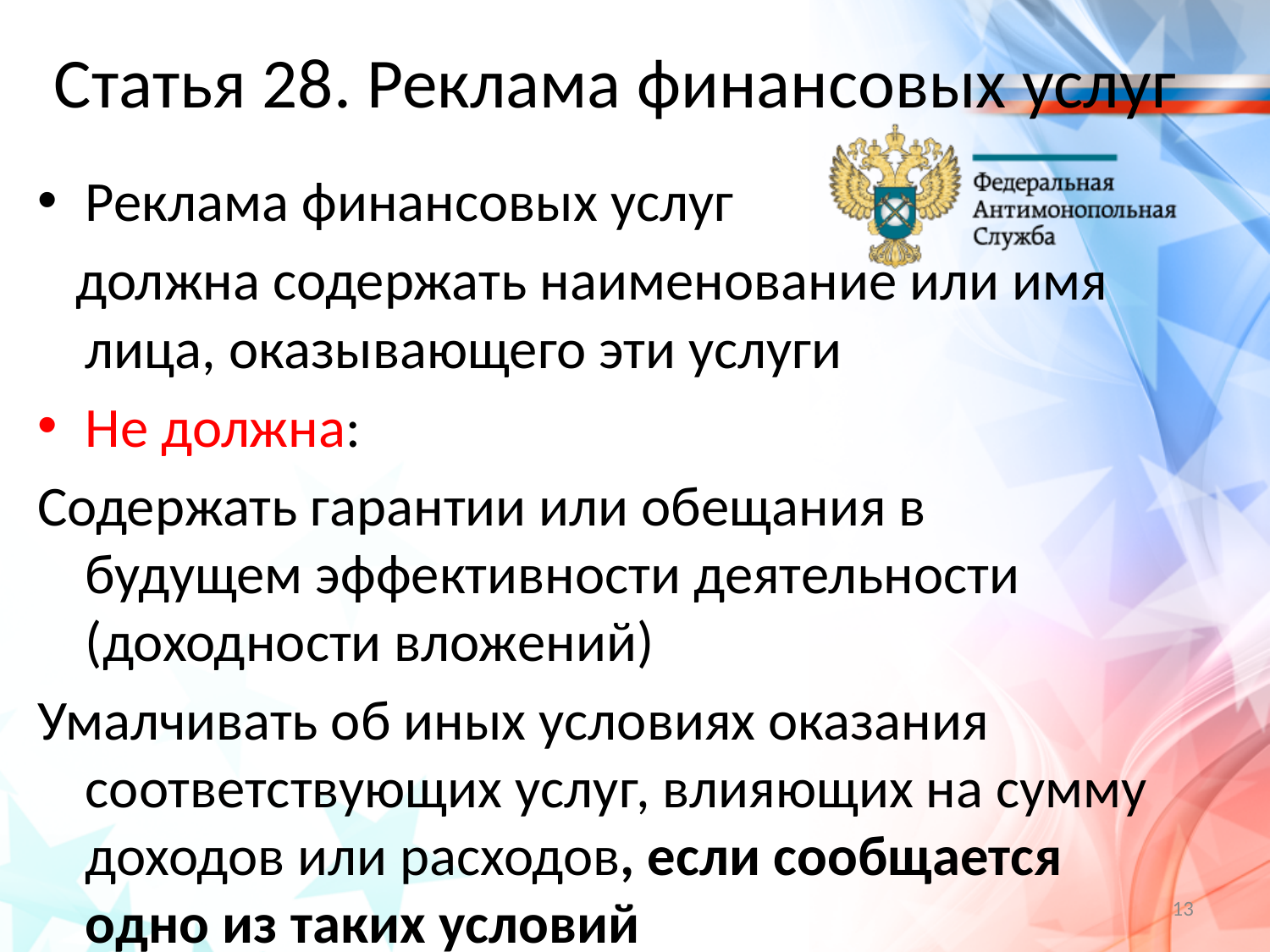

# Статья 28. Реклама финансовых услуг
Реклама финансовых услуг
   должна содержать наименование или имя лица, оказывающего эти услуги
Не должна:
Содержать гарантии или обещания в будущем эффективности деятельности (доходности вложений)
Умалчивать об иных условиях оказания соответствующих услуг, влияющих на сумму доходов или расходов, если сообщается одно из таких условий
13